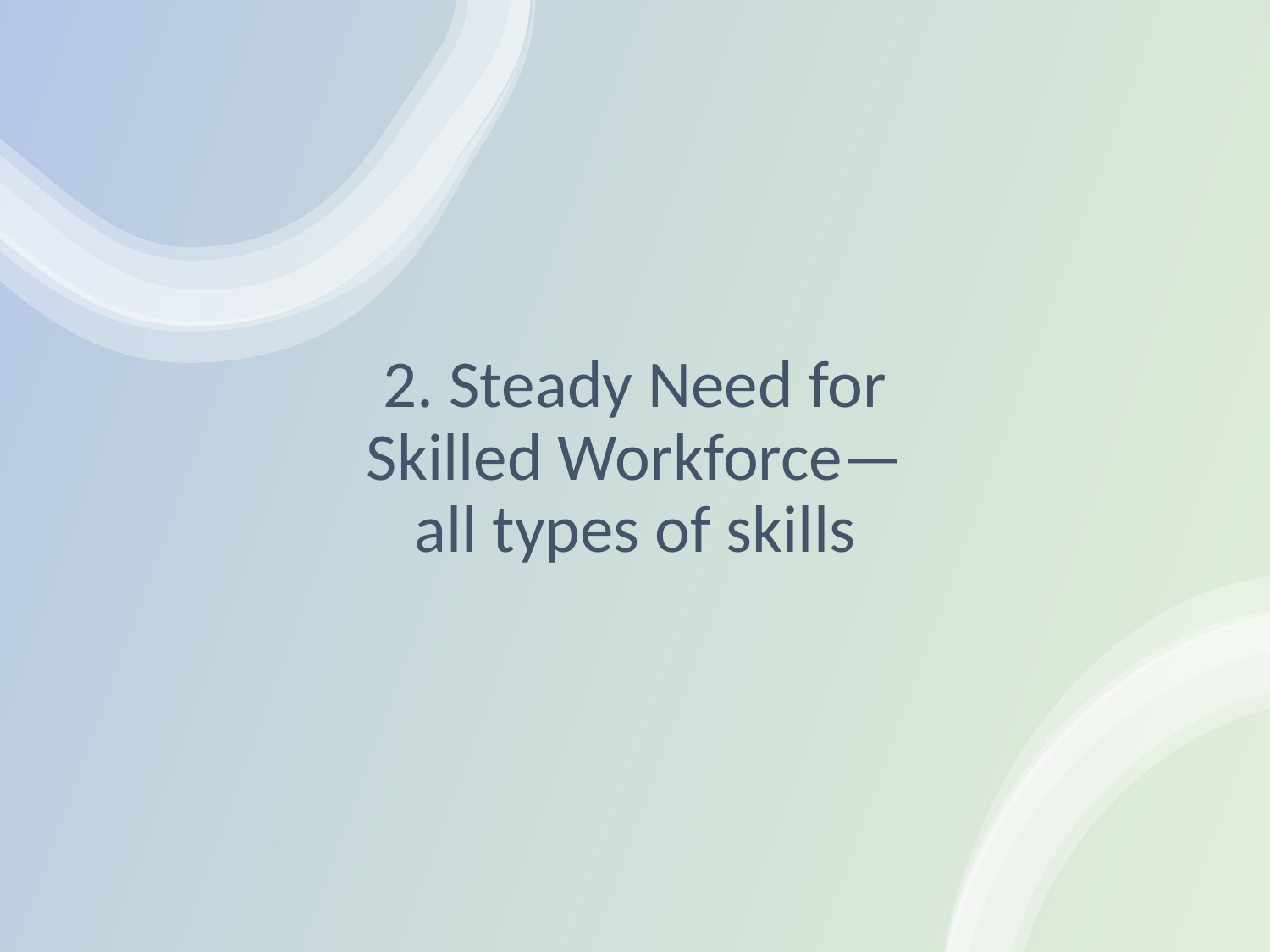

2. Steady Need for Skilled Workforce—all types of skills